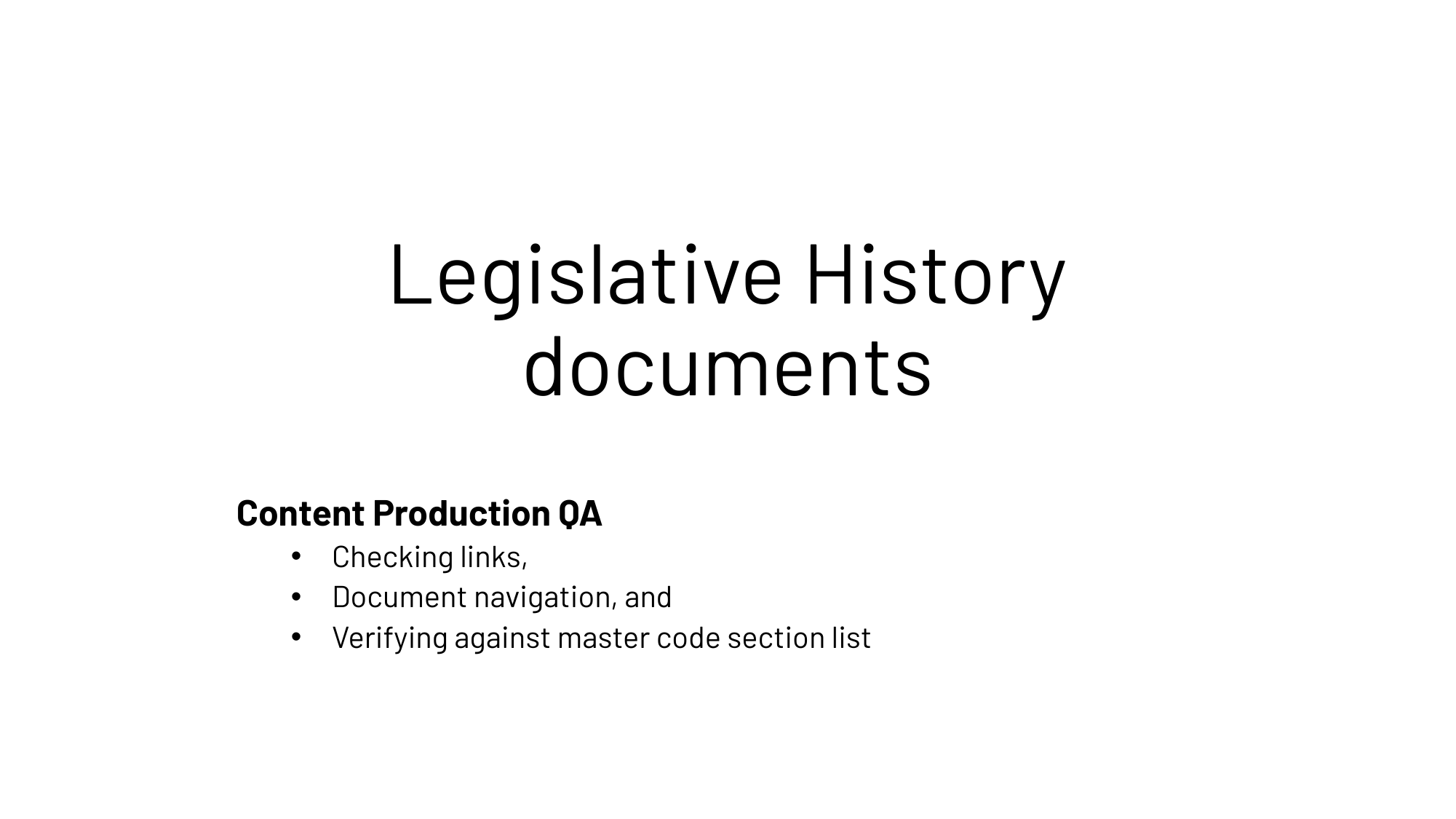

# Legislative History documents

Content Production QA
Checking links,
Document navigation, and
Verifying against master code section list